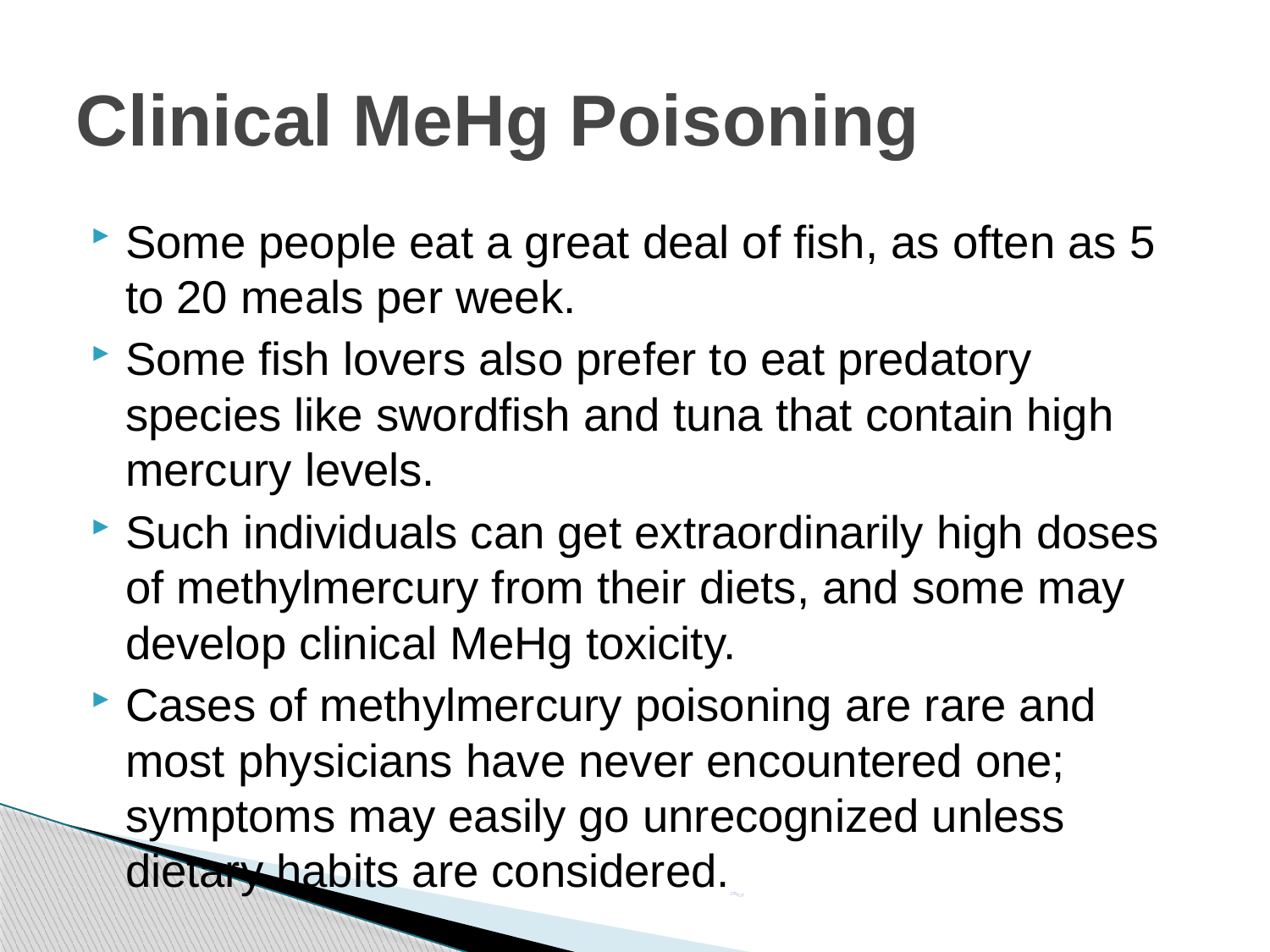

# Clinical MeHg Poisoning
Some people eat a great deal of fish, as often as 5 to 20 meals per week.
Some fish lovers also prefer to eat predatory species like swordfish and tuna that contain high mercury levels.
Such individuals can get extraordinarily high doses of methylmercury from their diets, and some may develop clinical MeHg toxicity.
Cases of methylmercury poisoning are rare and most physicians have never encountered one; symptoms may easily go unrecognized unless dietary habits are considered.